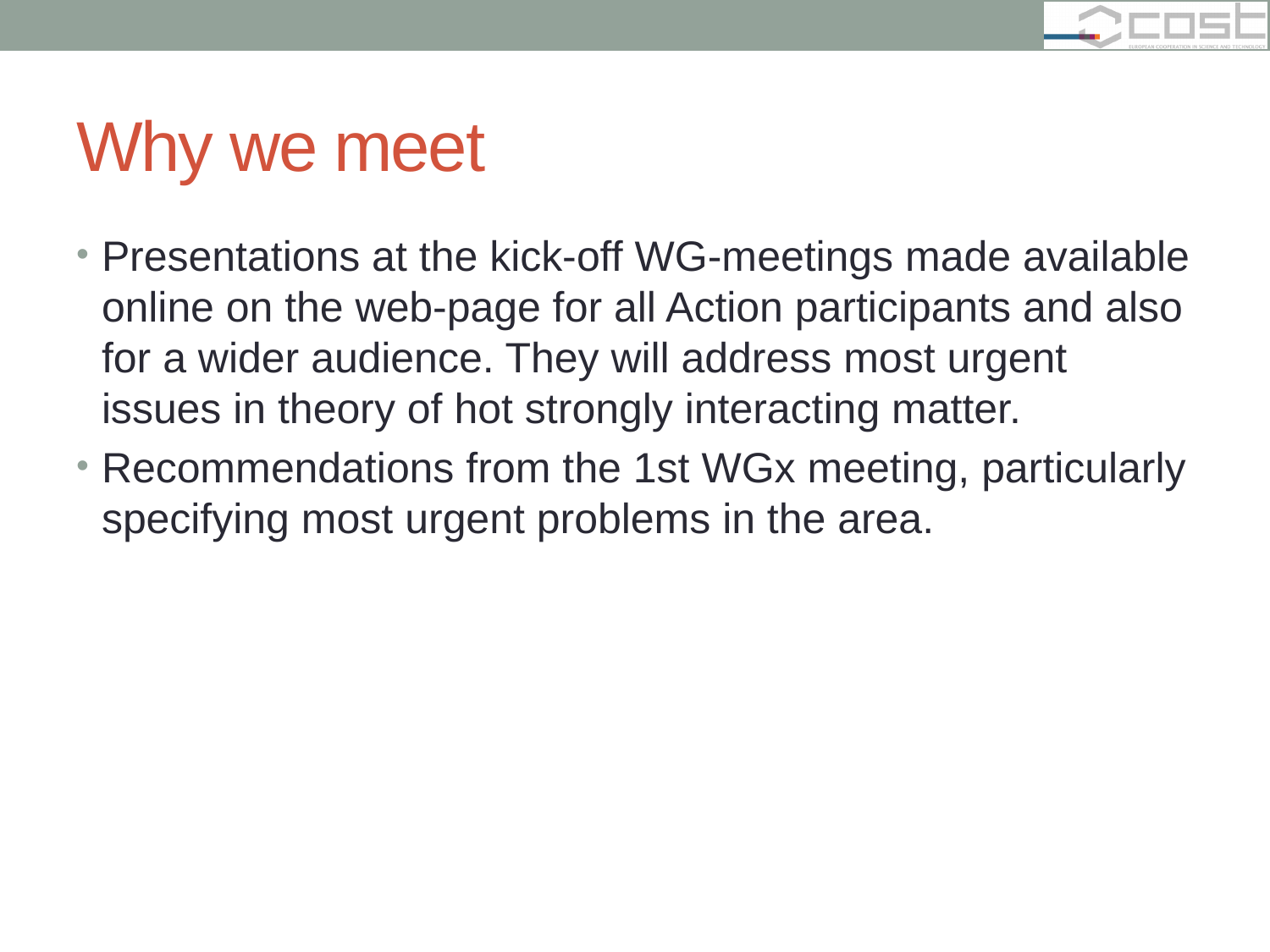

# Why we meet
Presentations at the kick-off WG-meetings made available online on the web-page for all Action participants and also for a wider audience. They will address most urgent issues in theory of hot strongly interacting matter.
Recommendations from the 1st WGx meeting, particularly specifying most urgent problems in the area.